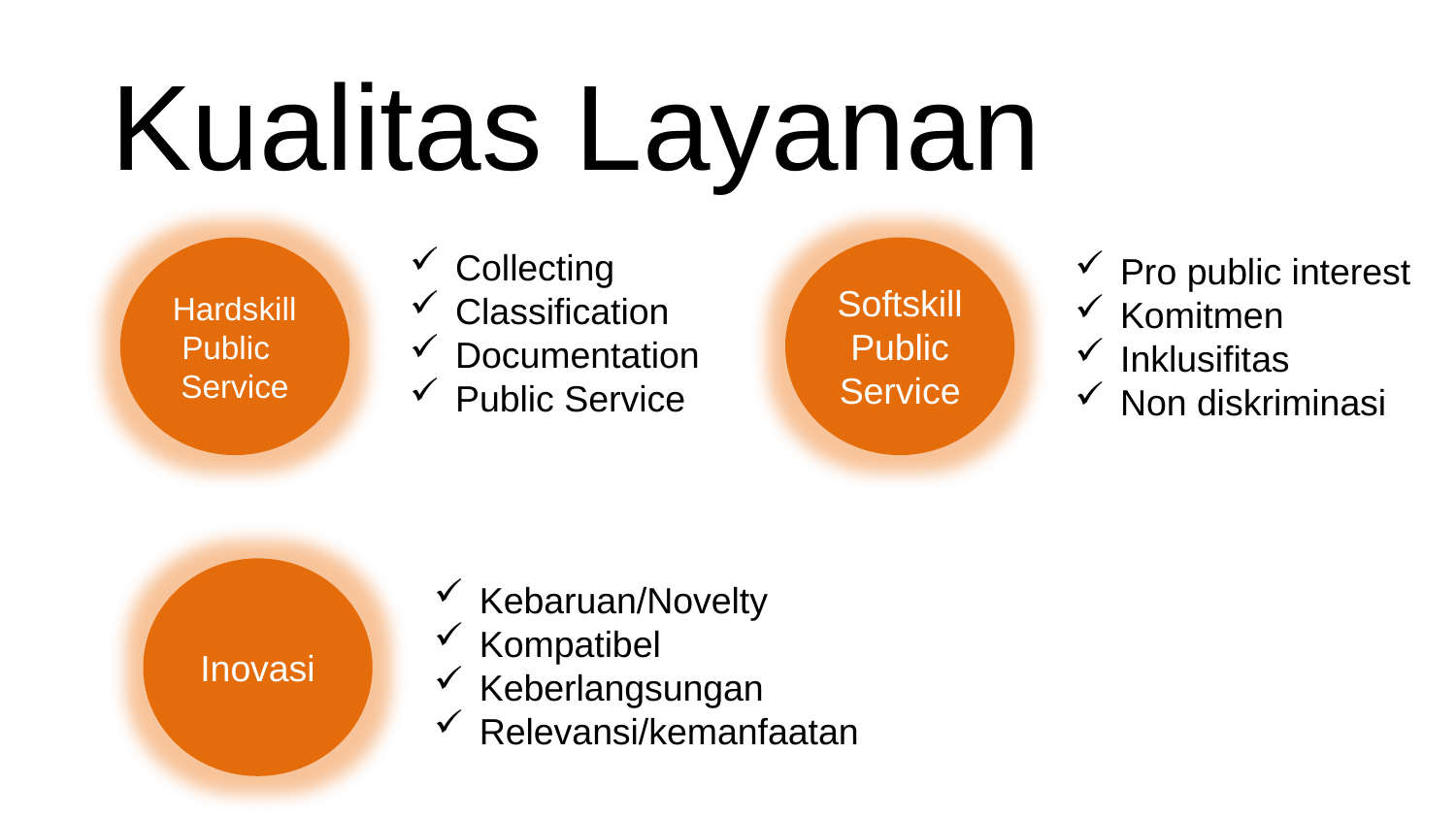

# Kualitas Layanan
Hardskill Public   Service
Collecting
Classification
Documentation
Public Service
Softskill Public Service
Pro public interest
Komitmen
Inklusifitas
Non diskriminasi
Inovasi
Kebaruan/Novelty
Kompatibel
Keberlangsungan
Relevansi/kemanfaatan